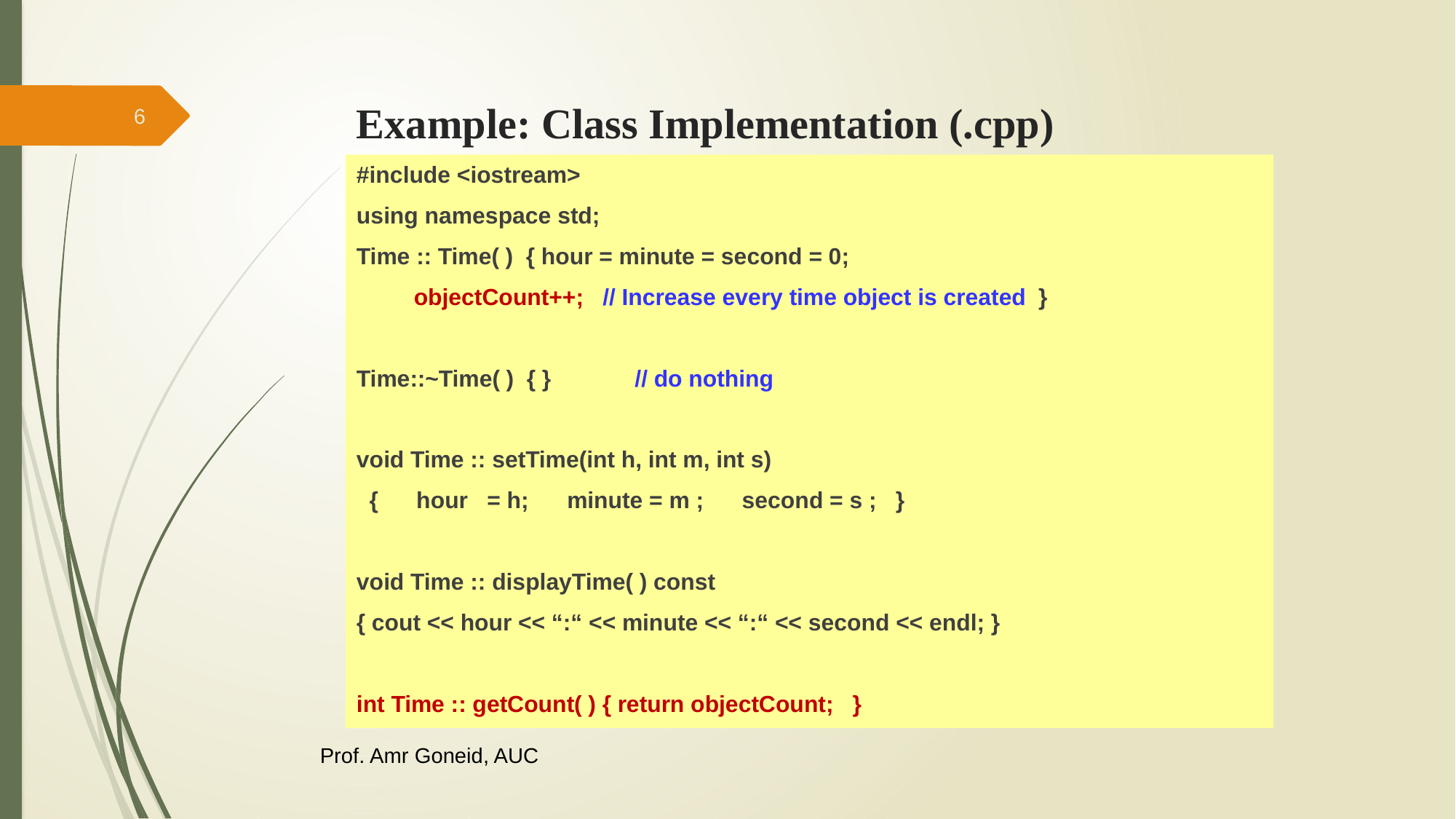

# Example: Class Implementation (.cpp)
6
#include <iostream>
using namespace std;
Time :: Time( )  { hour = minute = second = 0;
         objectCount++;   // Increase every time object is created  }

Time::~Time( )  { }	// do nothing

void Time :: setTime(int h, int m, int s)
  {      hour   = h;      minute = m ;      second = s ;   }

void Time :: displayTime( ) const
{ cout << hour << “:“ << minute << “:“ << second << endl; }

int Time :: getCount( ) { return objectCount;   }

Prof. Amr Goneid, AUC